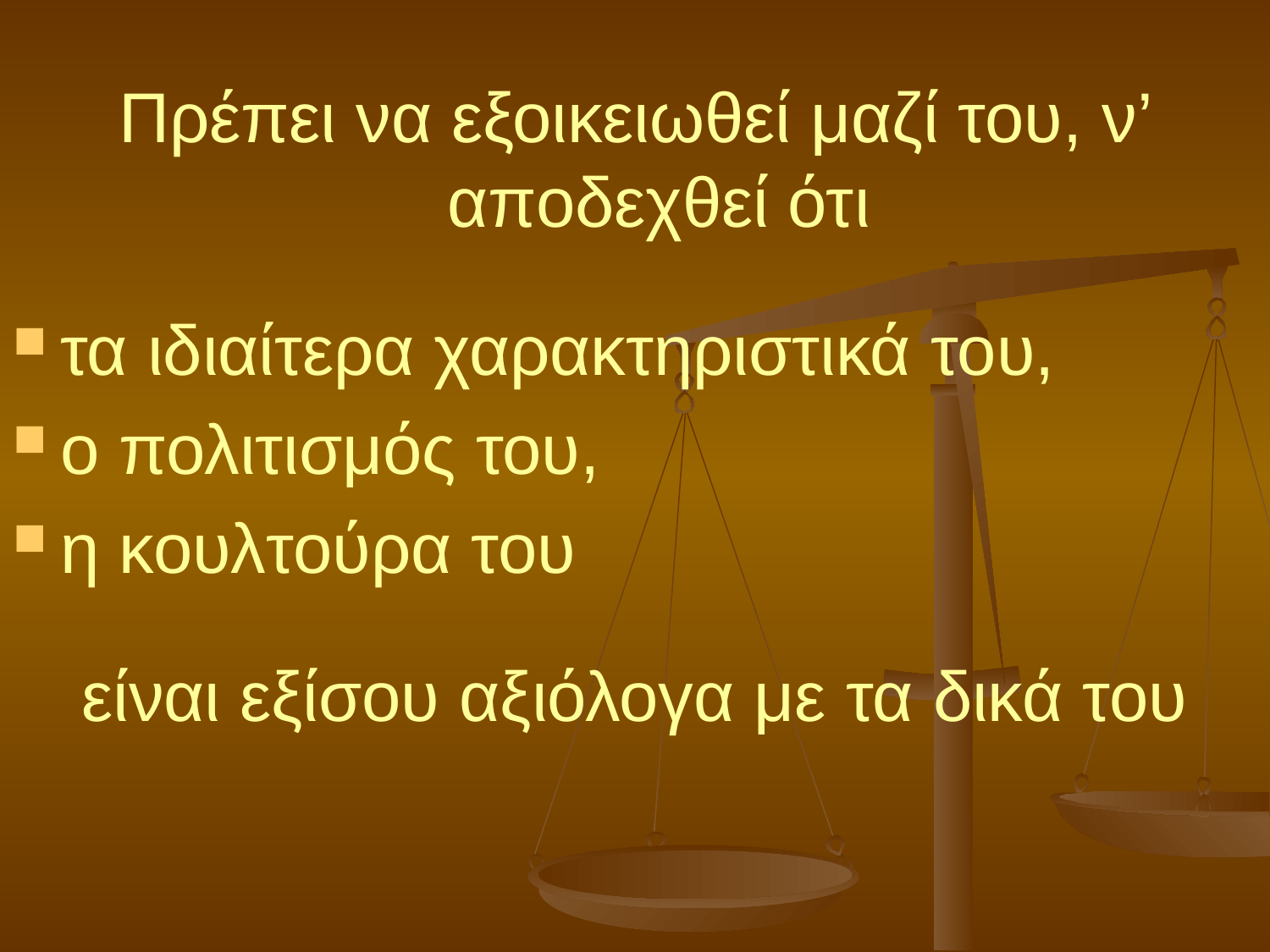

Πρέπει να εξοικειωθεί μαζί του, ν’ αποδεχθεί ότι

τα ιδιαίτερα χαρακτηριστικά του,
ο πολιτισμός του,
η κουλτούρα του

είναι εξίσου αξιόλογα με τα δικά του